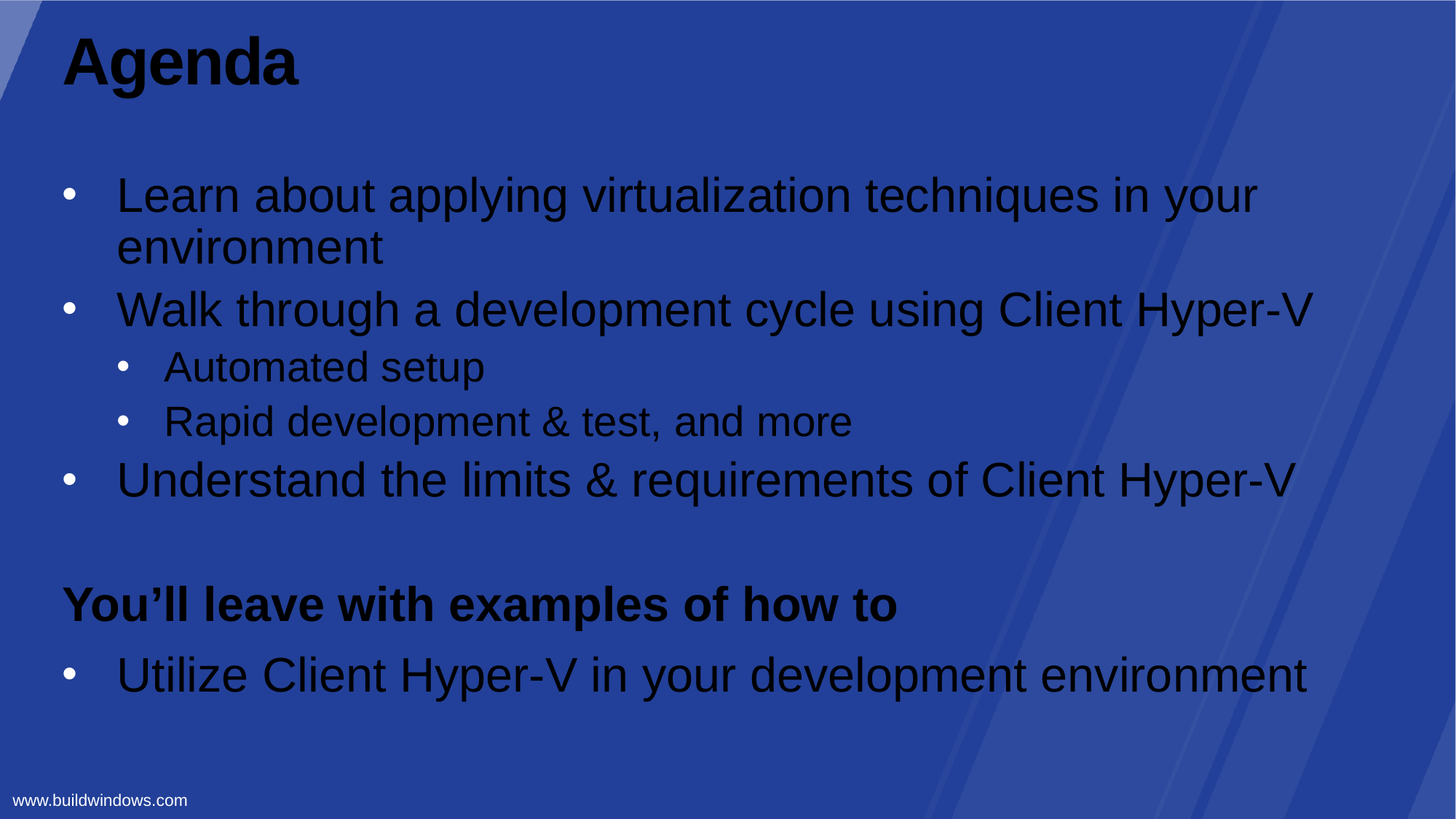

# Agenda
Learn about applying virtualization techniques in your environment
Walk through a development cycle using Client Hyper-V
Automated setup
Rapid development & test, and more
Understand the limits & requirements of Client Hyper-V

You’ll leave with examples of how to
Utilize Client Hyper-V in your development environment